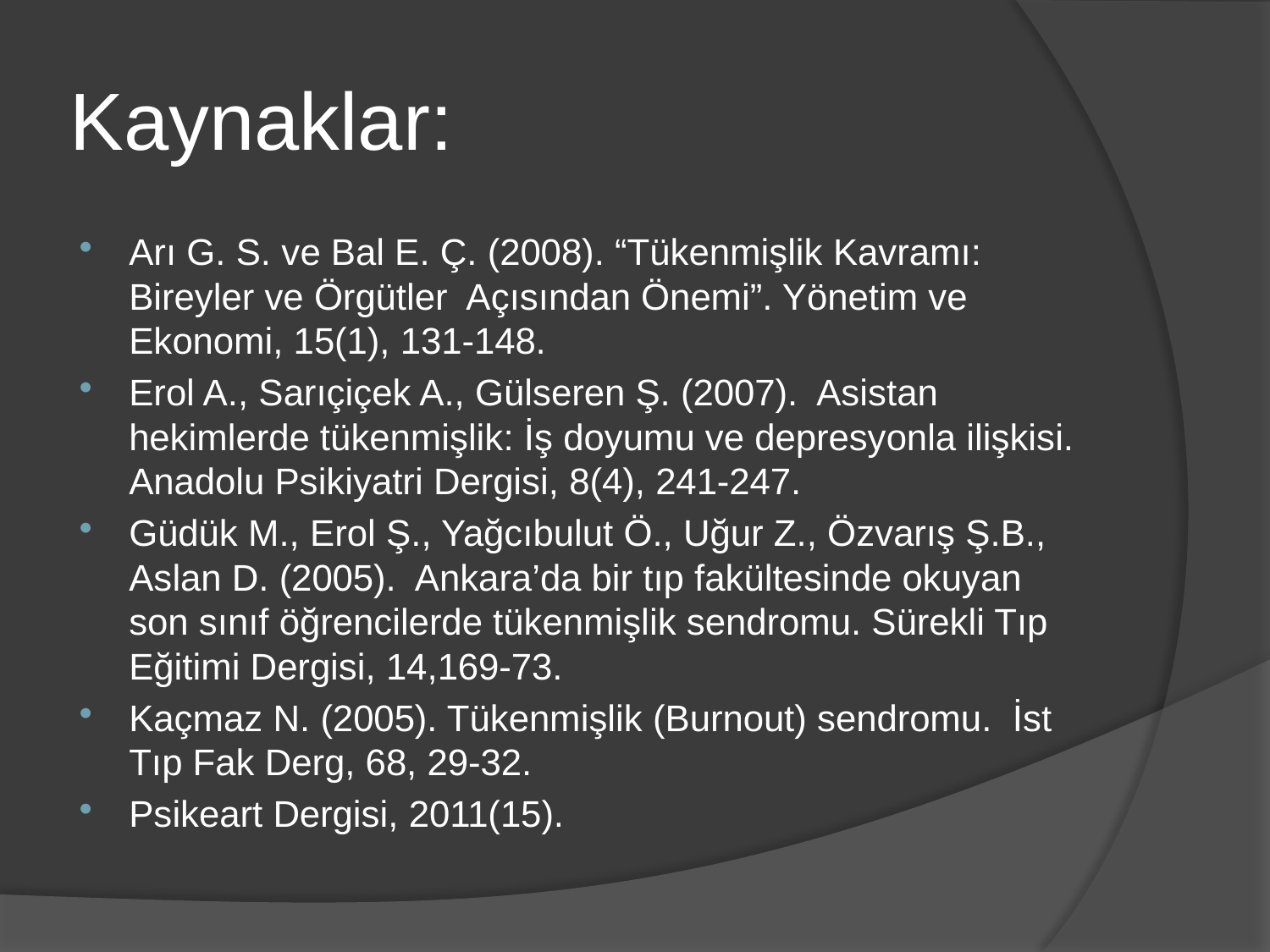

# Kaynaklar:
Arı G. S. ve Bal E. Ç. (2008). “Tükenmişlik Kavramı: Bireyler ve Örgütler  Açısından Önemi”. Yönetim ve Ekonomi, 15(1), 131-148.
Erol A., Sarıçiçek A., Gülseren Ş. (2007).  Asistan hekimlerde tükenmişlik: İş doyumu ve depresyonla ilişkisi. Anadolu Psikiyatri Dergisi, 8(4), 241-247.
Güdük M., Erol Ş., Yağcıbulut Ö., Uğur Z., Özvarış Ş.B., Aslan D. (2005).  Ankara’da bir tıp fakültesinde okuyan son sınıf öğrencilerde tükenmişlik sendromu. Sürekli Tıp Eğitimi Dergisi, 14,169-73.
Kaçmaz N. (2005). Tükenmişlik (Burnout) sendromu.  İst Tıp Fak Derg, 68, 29-32.
Psikeart Dergisi, 2011(15).